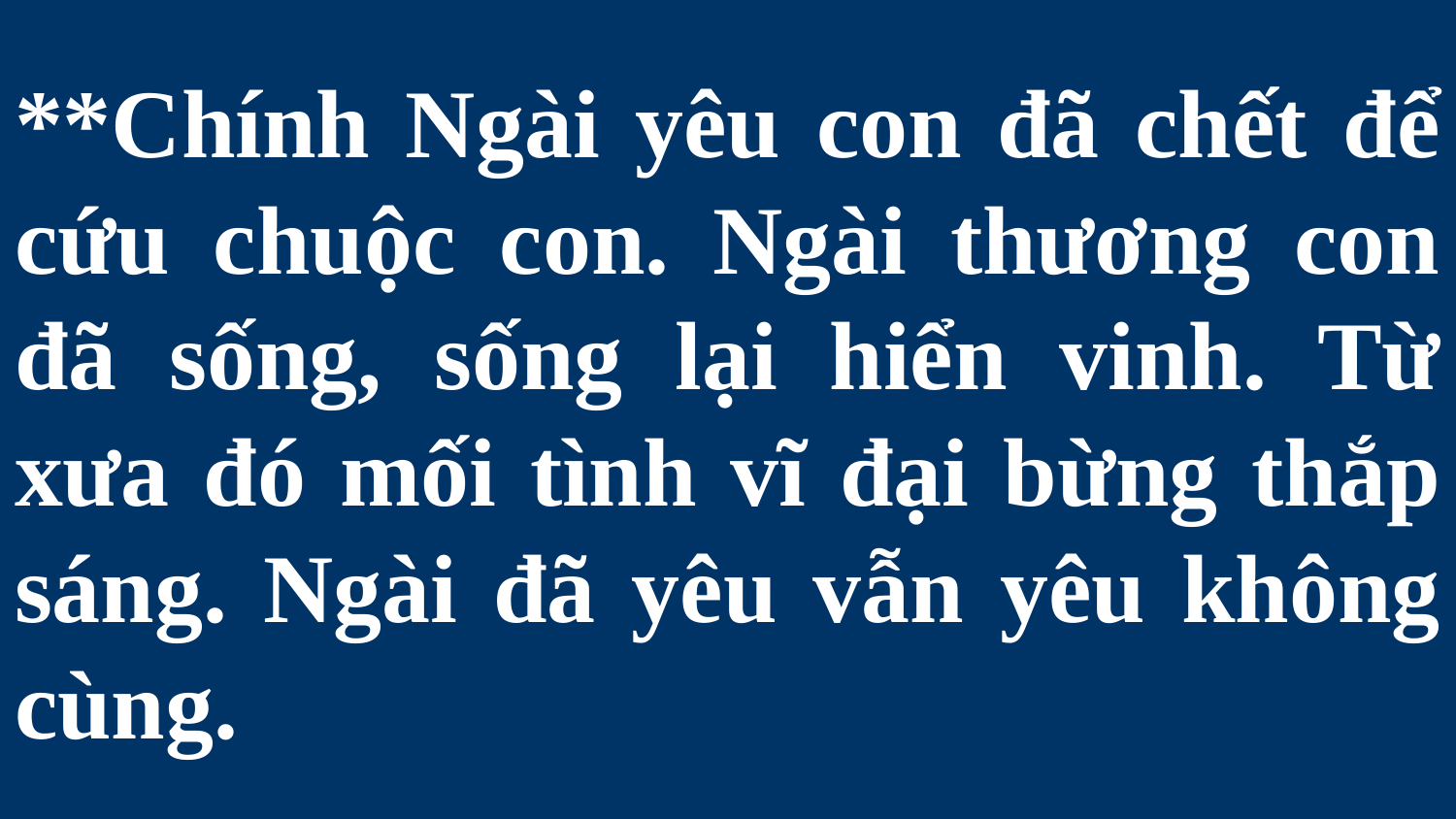

# **Chính Ngài yêu con đã chết để cứu chuộc con. Ngài thương con đã sống, sống lại hiển vinh. Từ xưa đó mối tình vĩ đại bừng thắp sáng. Ngài đã yêu vẫn yêu không cùng.